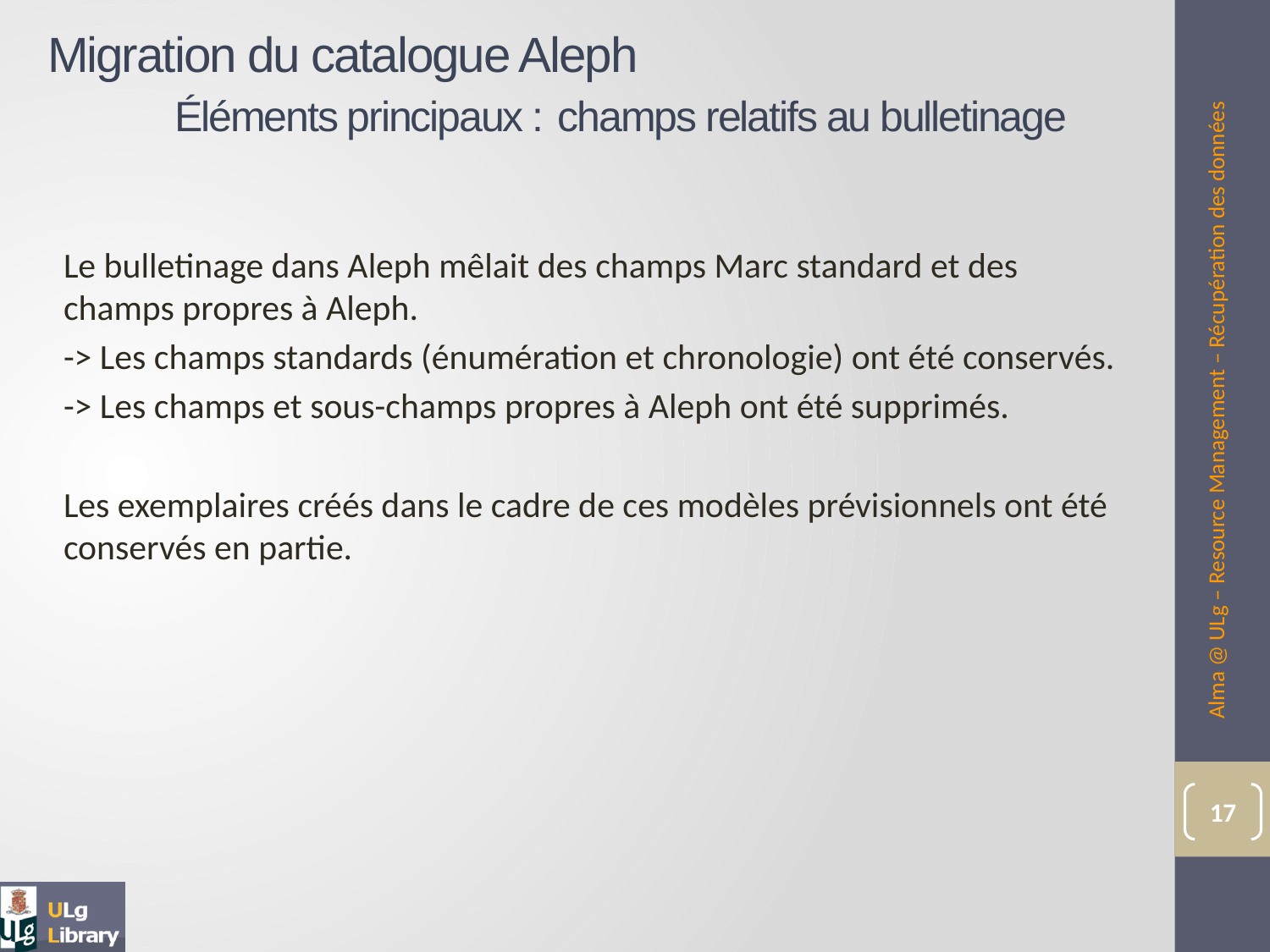

# Migration du catalogue Aleph Éléments principaux : champs relatifs au bulletinage
Le bulletinage dans Aleph mêlait des champs Marc standard et des champs propres à Aleph.
-> Les champs standards (énumération et chronologie) ont été conservés.
-> Les champs et sous-champs propres à Aleph ont été supprimés.

Les exemplaires créés dans le cadre de ces modèles prévisionnels ont été conservés en partie.
Alma @ ULg – Resource Management – Récupération des données
17